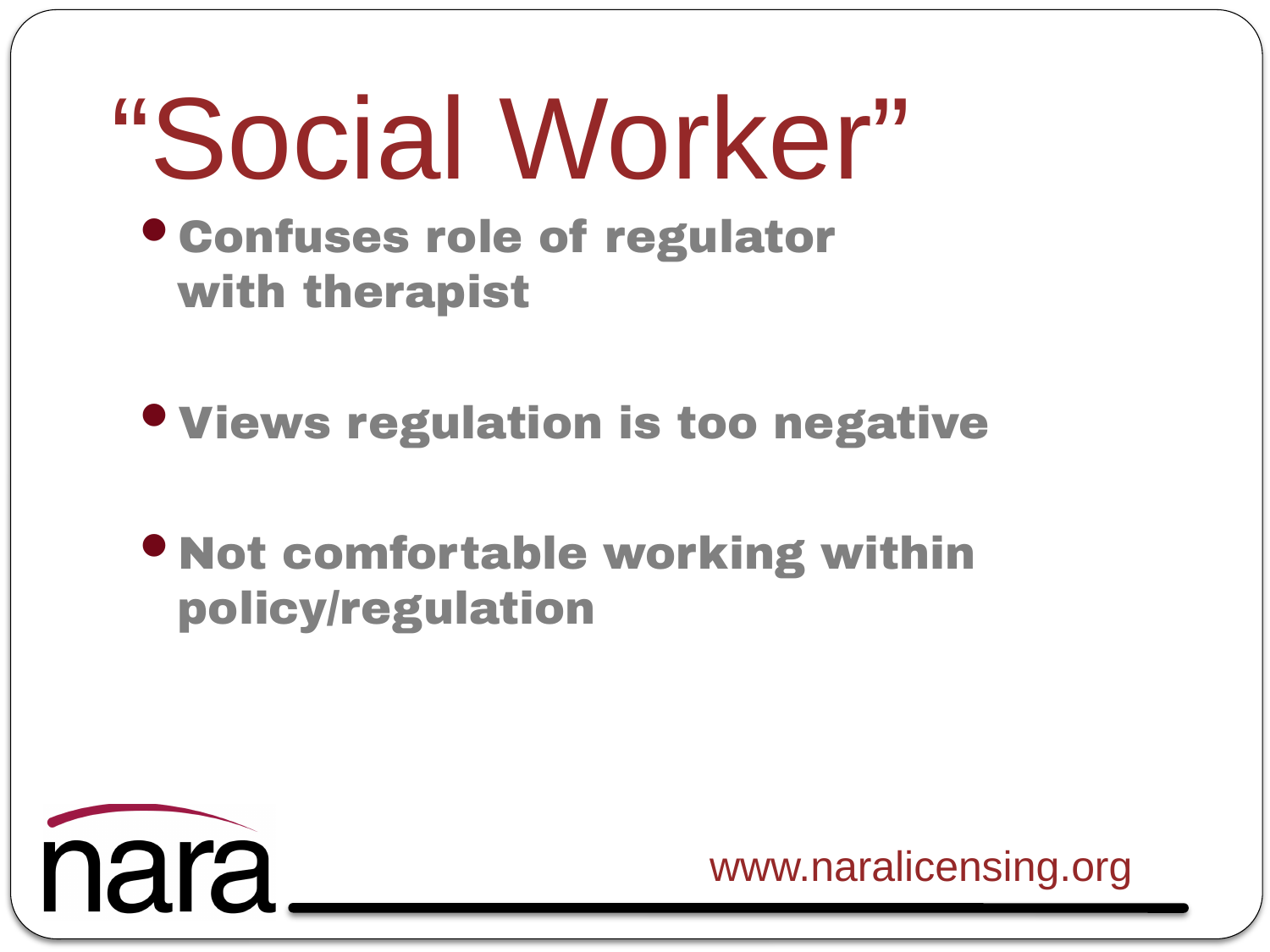

# “Social Worker”
Confuses role of regulator
with therapist

Views regulation is too negative

Not comfortable working within policy/regulation